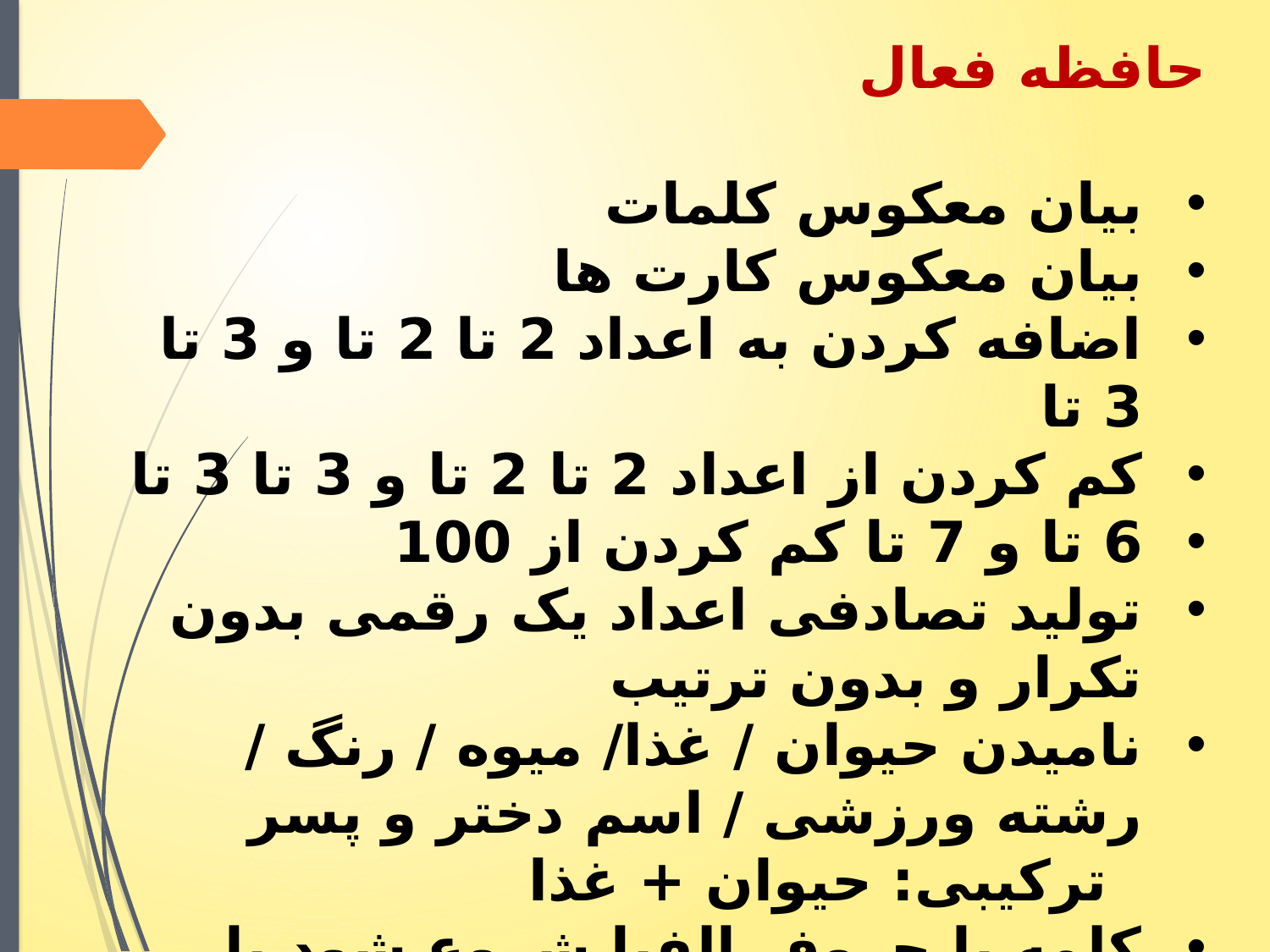

حافظه فعال

بیان معکوس کلمات
بیان معکوس کارت ها
اضافه کردن به اعداد 2 تا 2 تا و 3 تا 3 تا
کم کردن از اعداد 2 تا 2 تا و 3 تا 3 تا
6 تا و 7 تا کم کردن از 100
تولید تصادفی اعداد یک رقمی بدون تکرار و بدون ترتیب
نامیدن حیوان / غذا/ میوه / رنگ / رشته ورزشی / اسم دختر و پسر
     ترکیبی: حیوان + غذا
کلمه با حروف الفبا شروع شود یا پایان پذیرد
بازی حرف و کلمه
حروف کلمات را به ترتیب/ معکوس گفتن